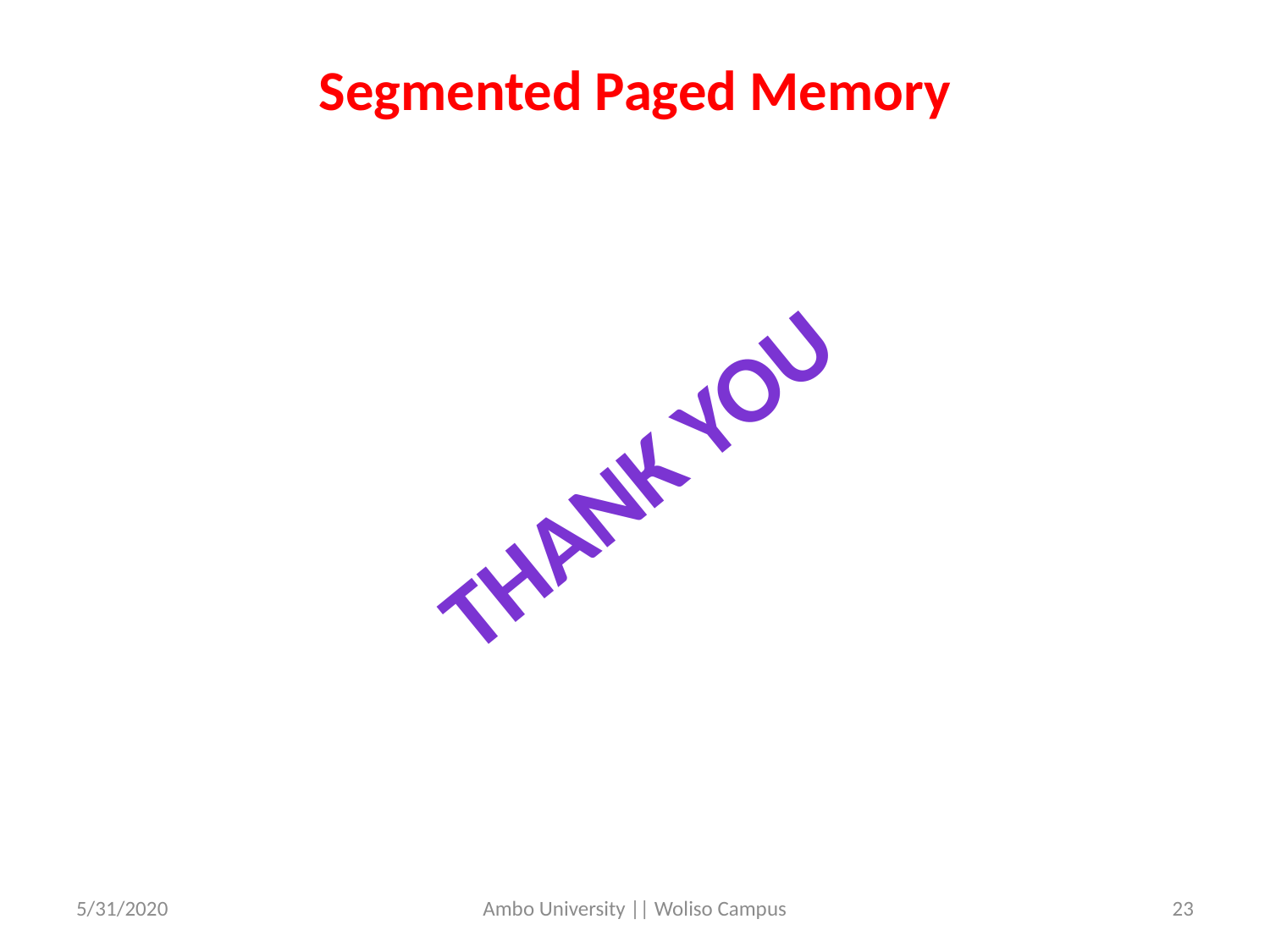

# Segmented Paged Memory
Thank you
5/31/2020
Ambo University || Woliso Campus
23